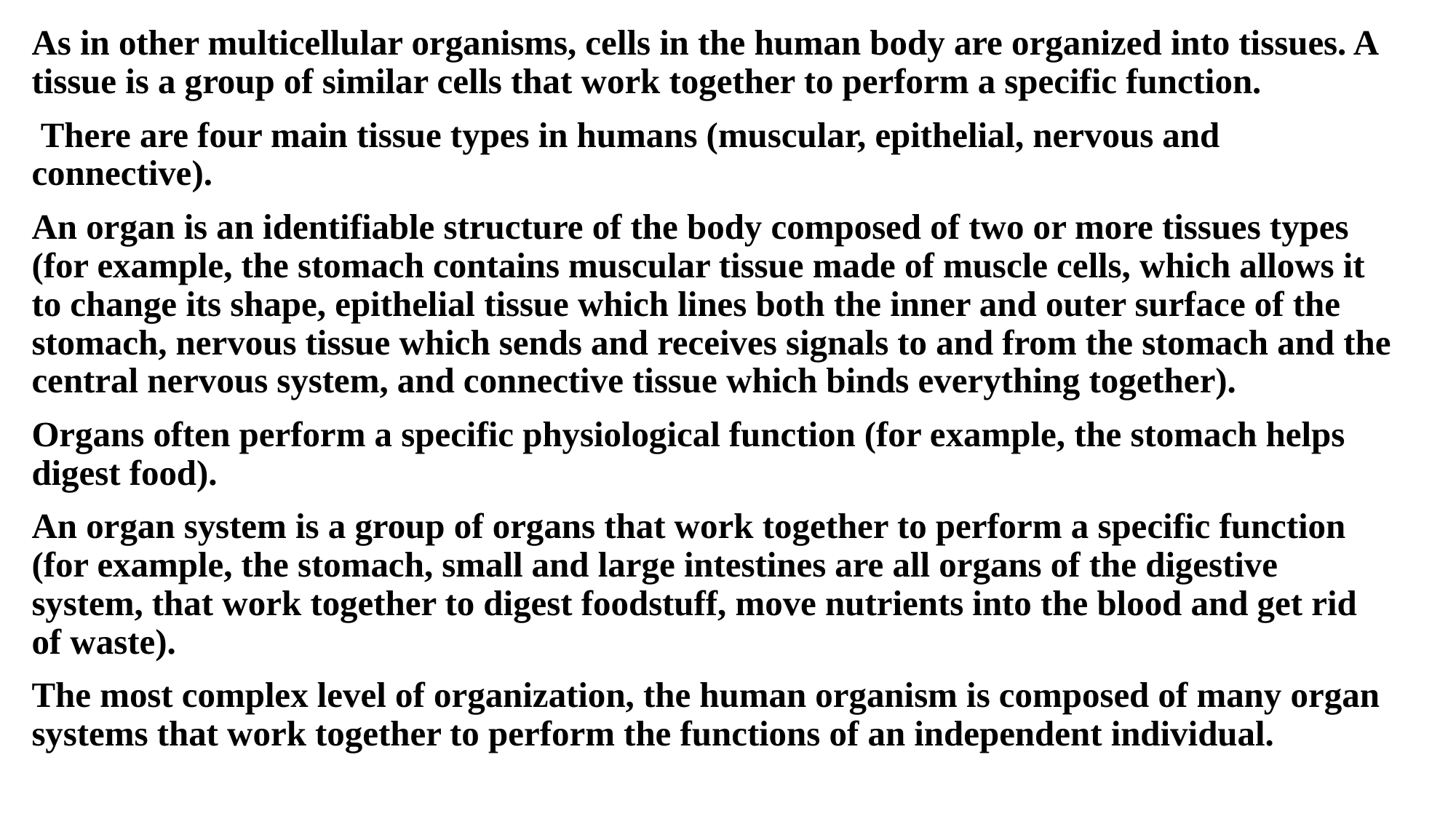

As in other multicellular organisms, cells in the human body are organized into tissues. A tissue is a group of similar cells that work together to perform a specific function.
 There are four main tissue types in humans (muscular, epithelial, nervous and connective).
An organ is an identifiable structure of the body composed of two or more tissues types (for example, the stomach contains muscular tissue made of muscle cells, which allows it to change its shape, epithelial tissue which lines both the inner and outer surface of the stomach, nervous tissue which sends and receives signals to and from the stomach and the central nervous system, and connective tissue which binds everything together).
Organs often perform a specific physiological function (for example, the stomach helps digest food).
An organ system is a group of organs that work together to perform a specific function (for example, the stomach, small and large intestines are all organs of the digestive system, that work together to digest foodstuff, move nutrients into the blood and get rid of waste).
The most complex level of organization, the human organism is composed of many organ systems that work together to perform the functions of an independent individual.